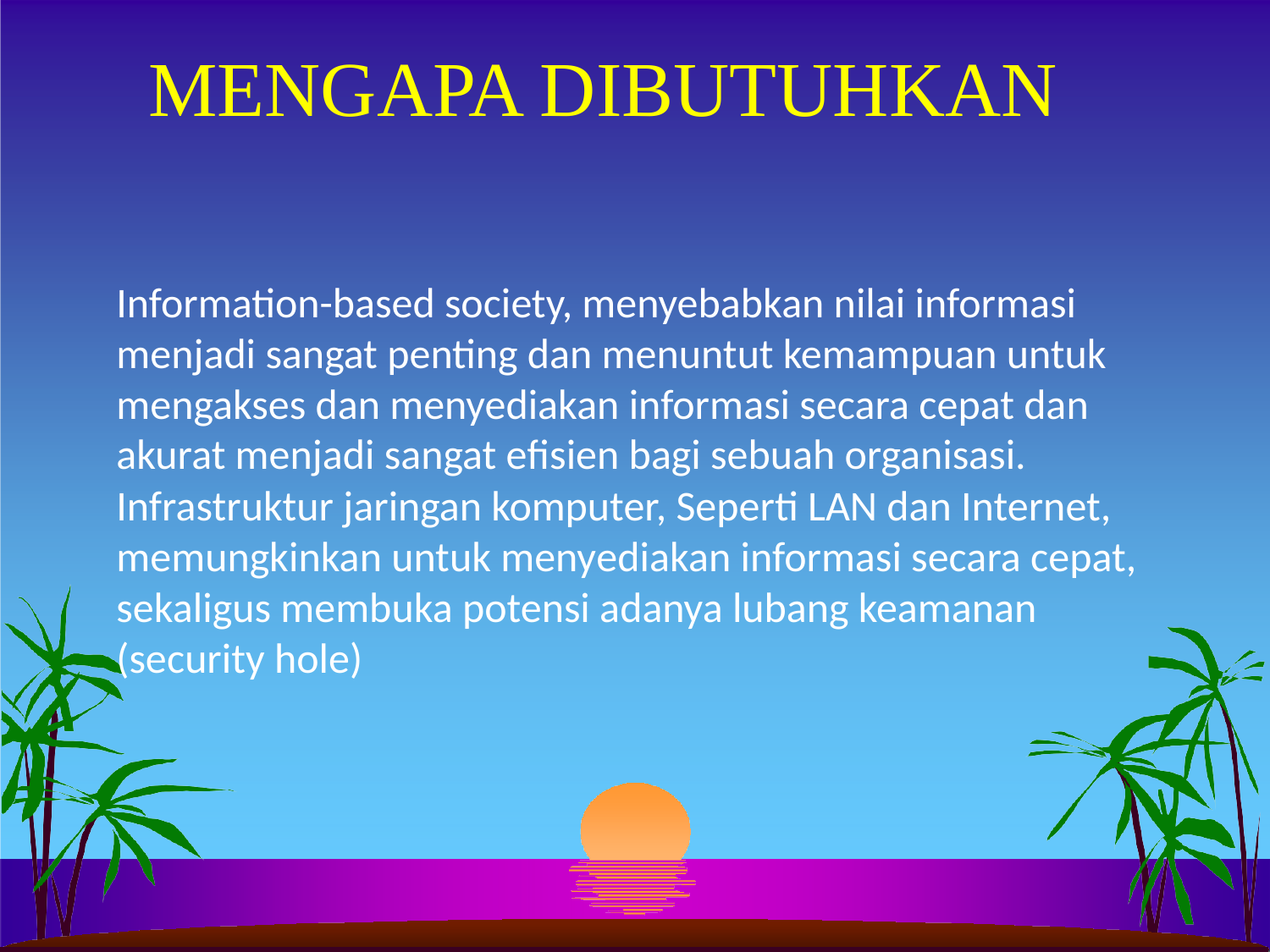

# MENGAPA DIBUTUHKAN
Information-based society, menyebabkan nilai informasi menjadi sangat penting dan menuntut kemampuan untuk mengakses dan menyediakan informasi secara cepat dan akurat menjadi sangat efisien bagi sebuah organisasi.
Infrastruktur jaringan komputer, Seperti LAN dan Internet, memungkinkan untuk menyediakan informasi secara cepat, sekaligus membuka potensi adanya lubang keamanan (security hole)